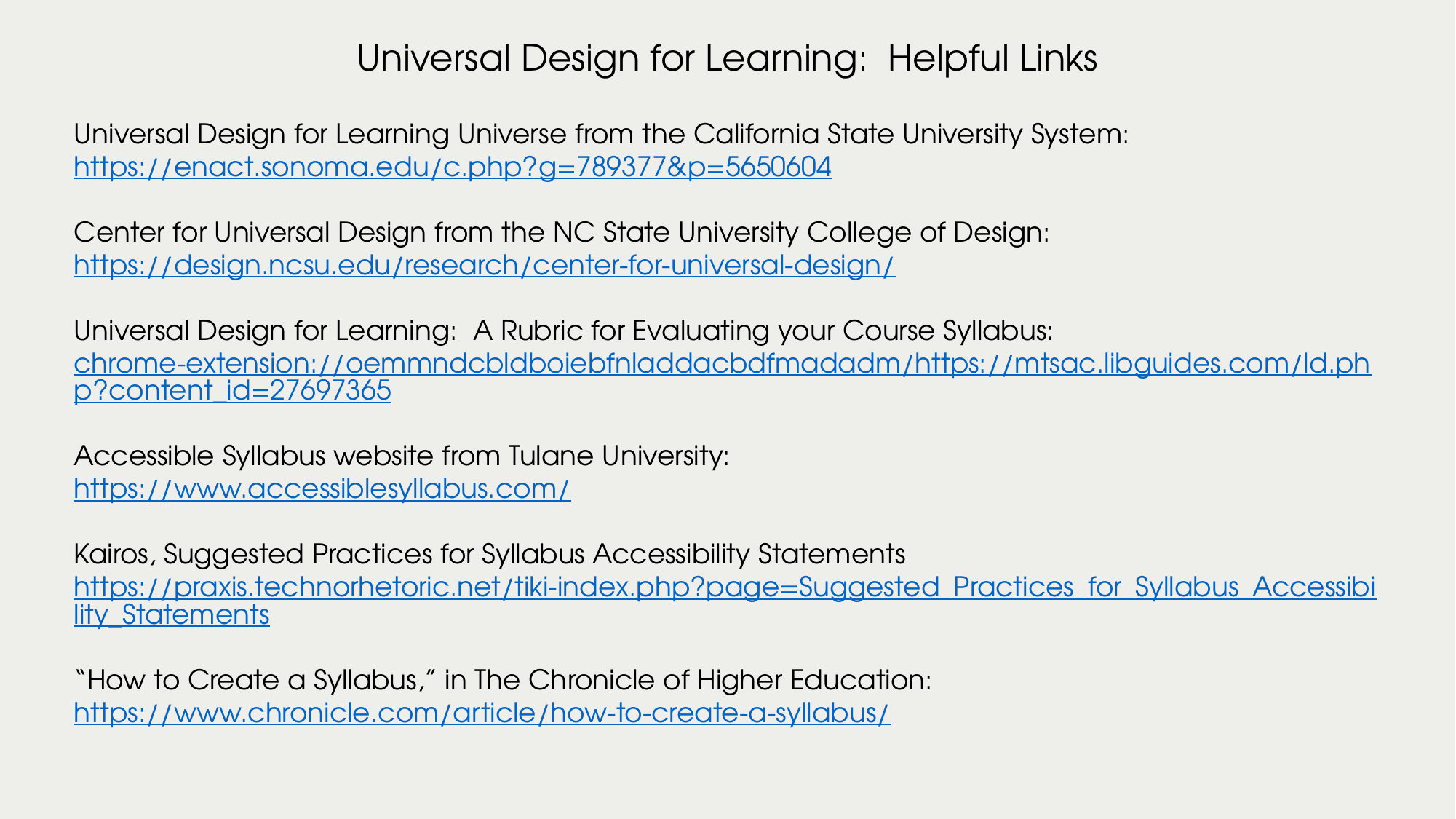

Universal Design for Learning:  Helpful Links
Universal Design for Learning Universe from the California State University System:
https://enact.sonoma.edu/c.php?g=789377&p=5650604

Center for Universal Design from the NC State University College of Design:
https://design.ncsu.edu/research/center-for-universal-design/

Universal Design for Learning:  A Rubric for Evaluating your Course Syllabus:
chrome-extension://oemmndcbldboiebfnladdacbdfmadadm/https://mtsac.libguides.com/ld.php?content_id=27697365

Accessible Syllabus website from Tulane University:
https://www.accessiblesyllabus.com/

Kairos, Suggested Practices for Syllabus Accessibility Statements
https://praxis.technorhetoric.net/tiki-index.php?page=Suggested_Practices_for_Syllabus_Accessibility_Statements

“How to Create a Syllabus,” in The Chronicle of Higher Education:
https://www.chronicle.com/article/how-to-create-a-syllabus/